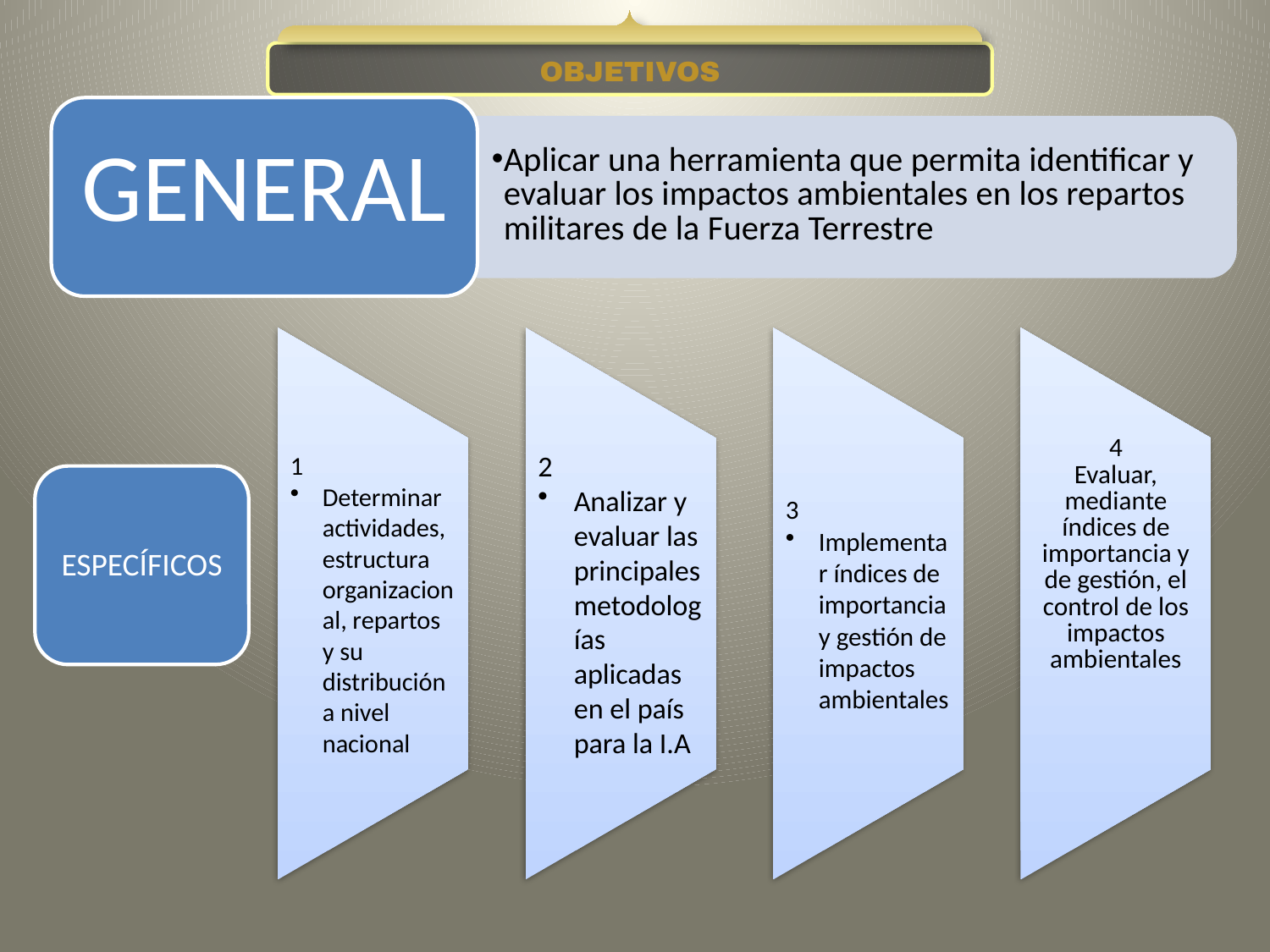

OBJETIVOS
GENERAL
Aplicar una herramienta que permita identificar y evaluar los impactos ambientales en los repartos militares de la Fuerza Terrestre
1
Determinar actividades, estructura organizacional, repartos y su distribución a nivel nacional
2
Analizar y evaluar las principales metodologías aplicadas en el país para la I.A
3
Implementar índices de importancia y gestión de impactos ambientales
4
Evaluar, mediante índices de importancia y de gestión, el control de los impactos ambientales

ESPECÍFICOS